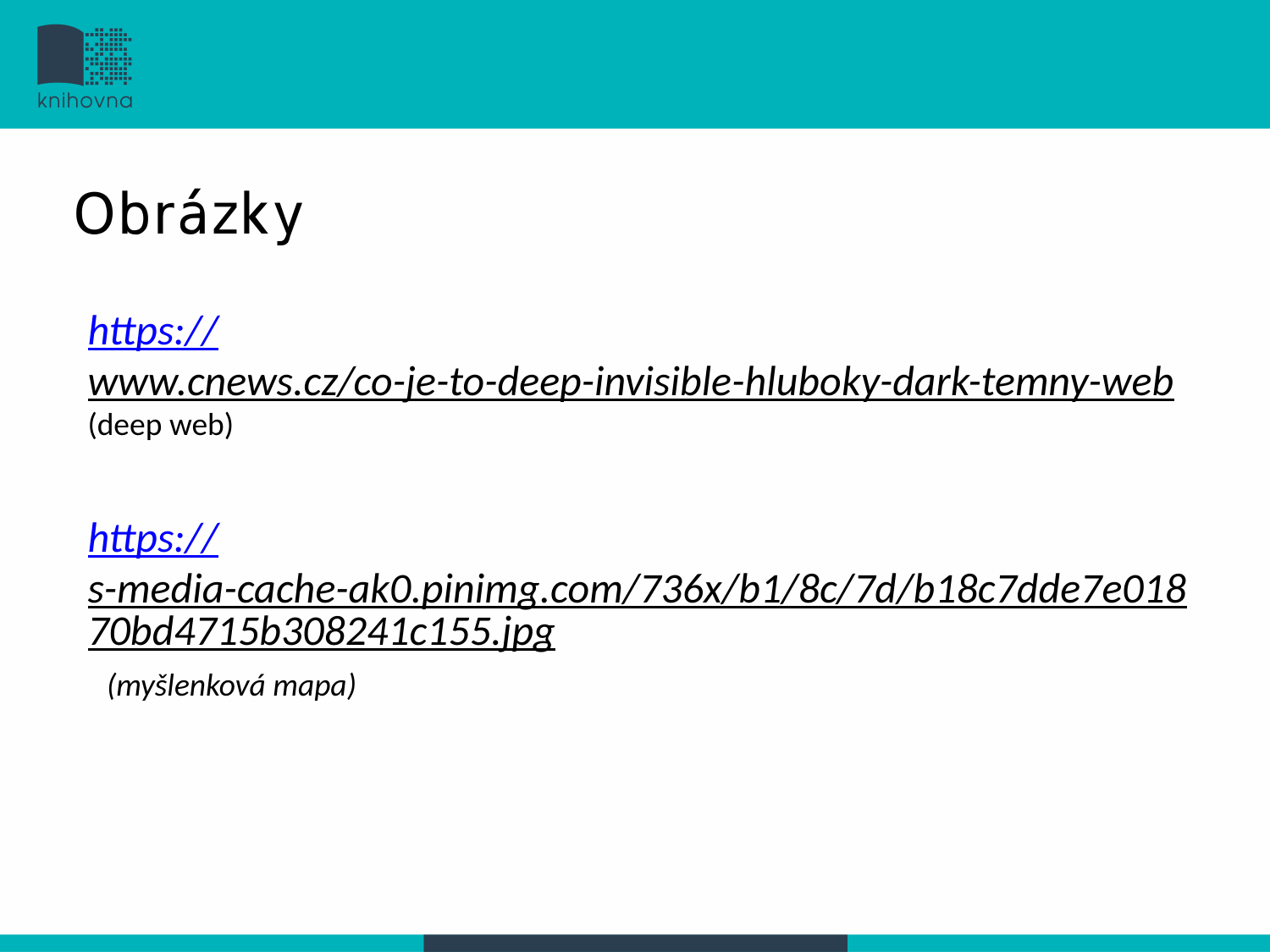

#
Obrázky

https://www.cnews.cz/co-je-to-deep-invisible-hluboky-dark-temny-web (deep web)

https://s-media-cache-ak0.pinimg.com/736x/b1/8c/7d/b18c7dde7e01870bd4715b308241c155.jpg  (myšlenková mapa)